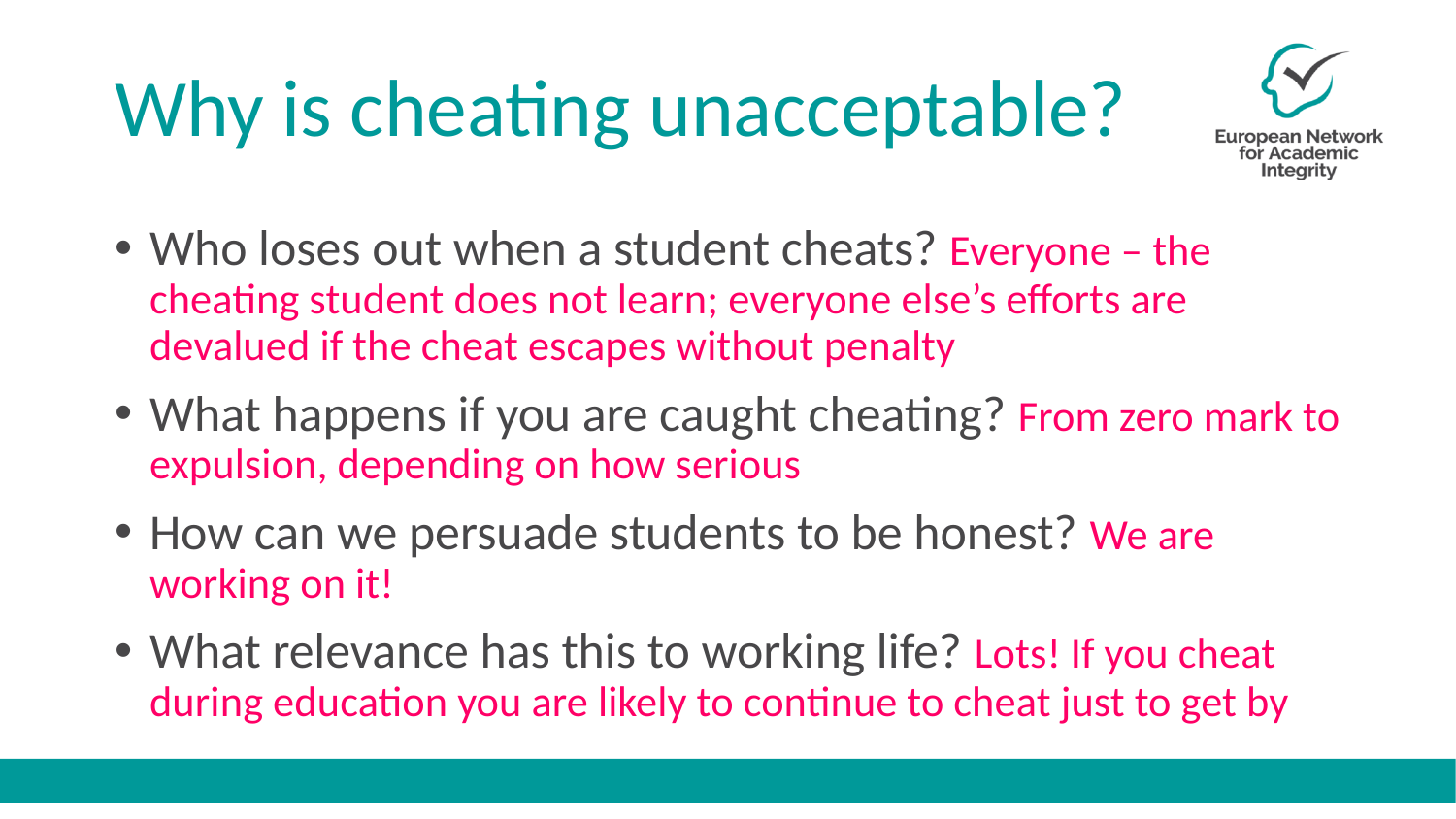

# Why is cheating unacceptable?
Who loses out when a student cheats? Everyone – the cheating student does not learn; everyone else’s efforts are devalued if the cheat escapes without penalty
What happens if you are caught cheating? From zero mark to expulsion, depending on how serious
How can we persuade students to be honest? We are working on it!
What relevance has this to working life? Lots! If you cheat during education you are likely to continue to cheat just to get by